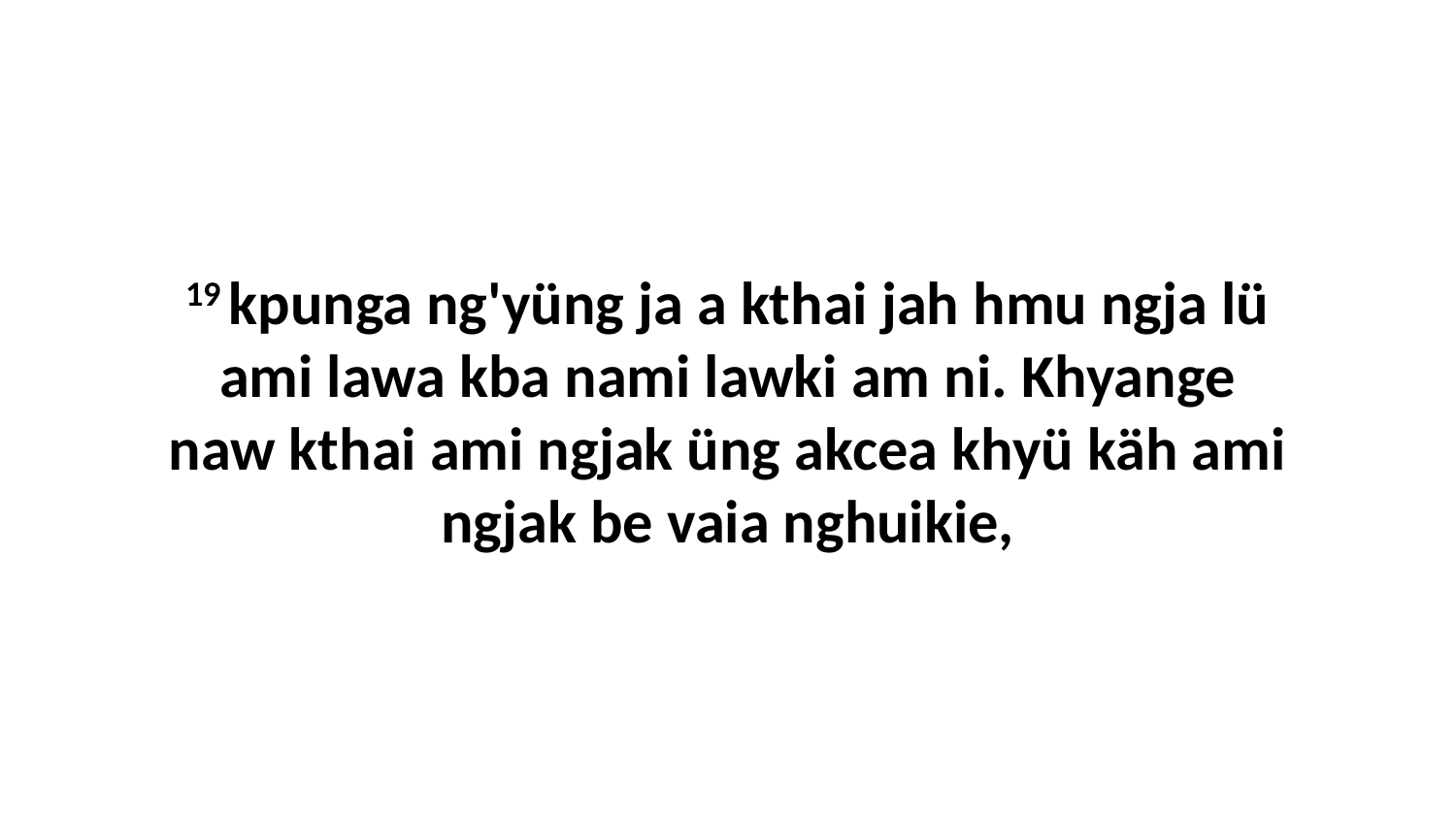

19 kpunga ng'yüng ja a kthai jah hmu ngja lü ami lawa kba nami lawki am ni. Khyange naw kthai ami ngjak üng akcea khyü käh ami ngjak be vaia nghuikie,